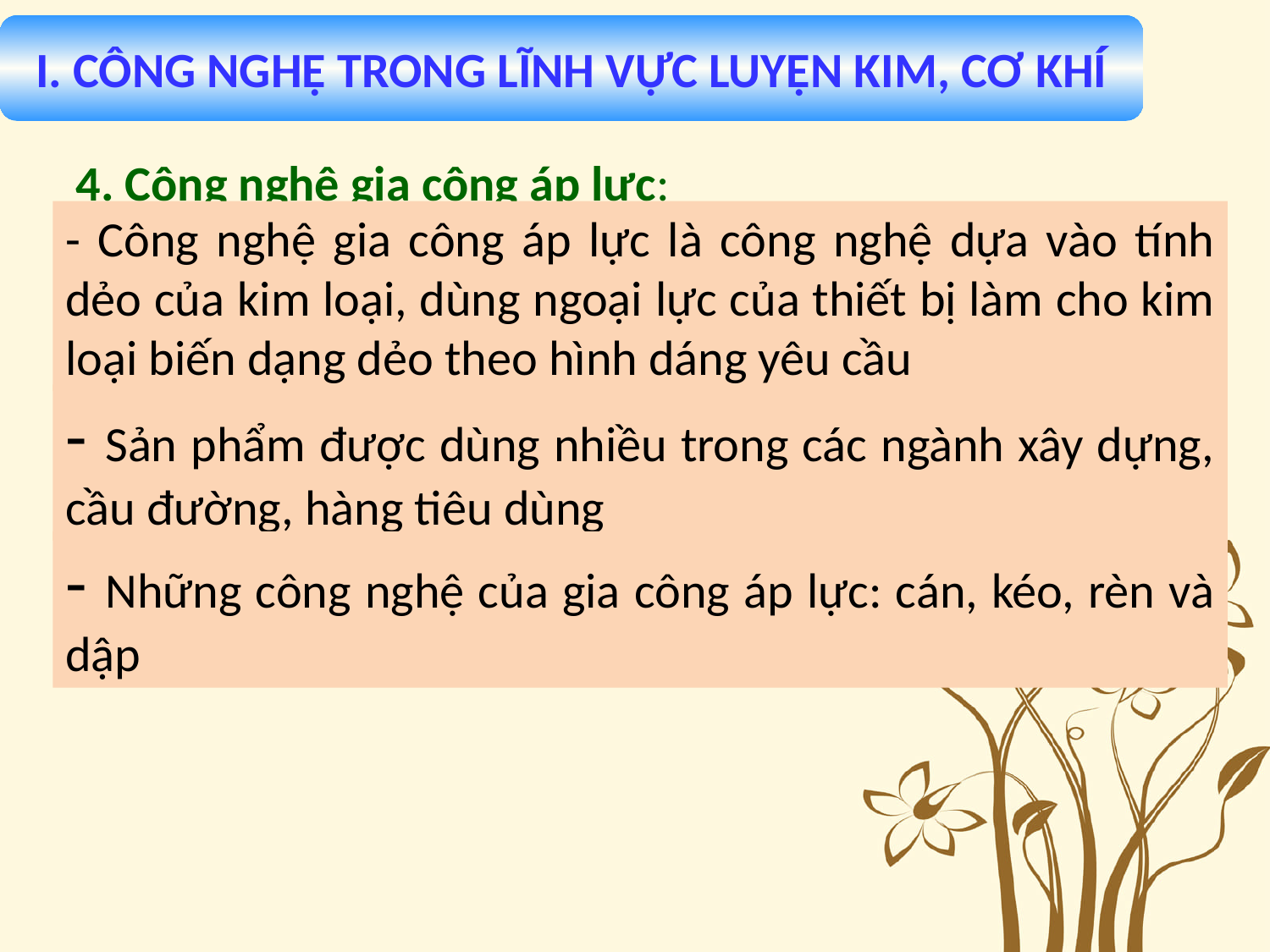

I. CÔNG NGHỆ TRONG LĨNH VỰC LUYỆN KIM, CƠ KHÍ
4. Công nghệ gia công áp lực:
- Công nghệ gia công áp lực là công nghệ dựa vào tính dẻo của kim loại, dùng ngoại lực của thiết bị làm cho kim loại biến dạng dẻo theo hình dáng yêu cầu
- Sản phẩm được dùng nhiều trong các ngành xây dựng, cầu đường, hàng tiêu dùng
- Những công nghệ của gia công áp lực: cán, kéo, rèn và dập